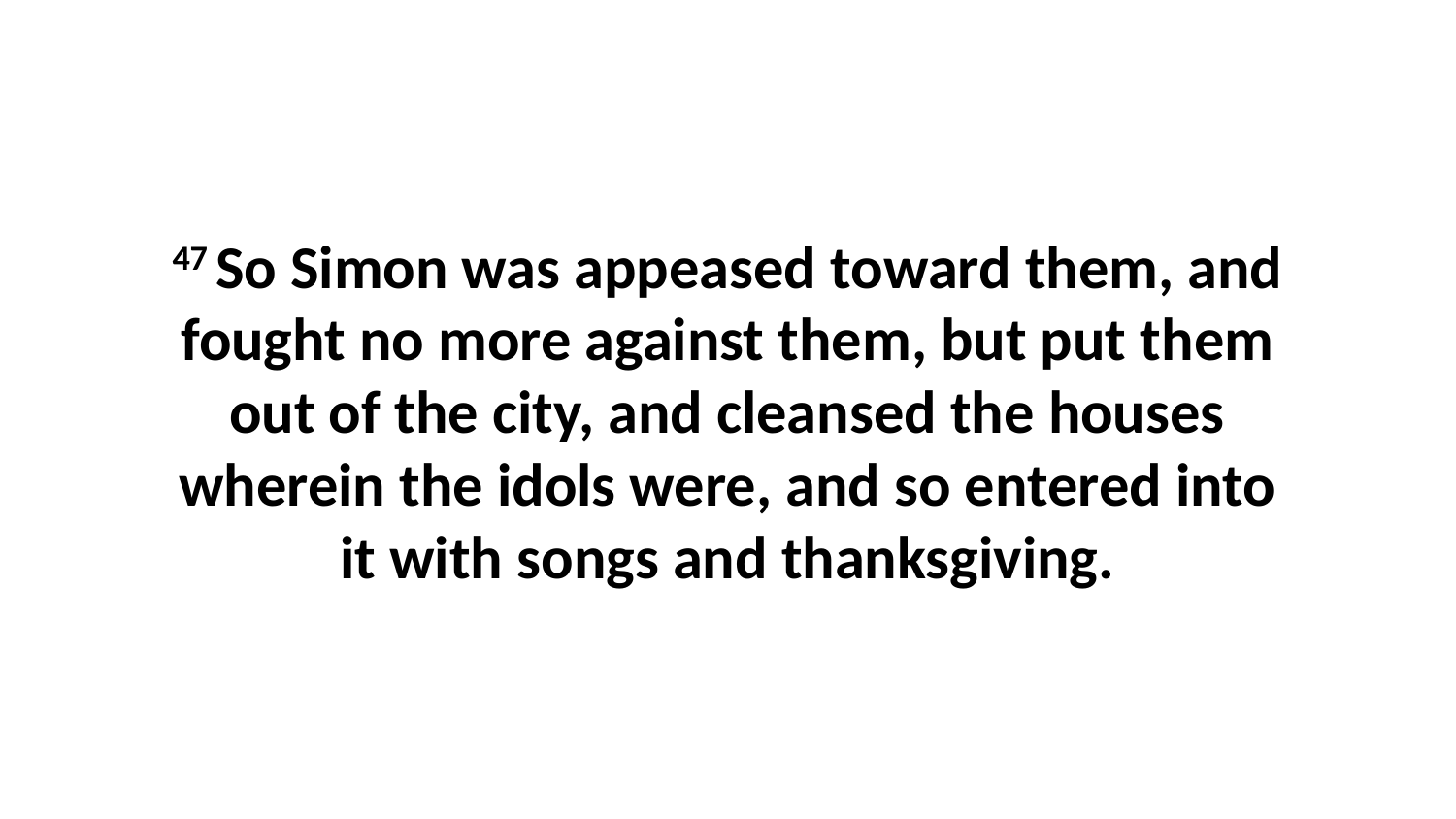

47 So Simon was appeased toward them, and fought no more against them, but put them out of the city, and cleansed the houses wherein the idols were, and so entered into it with songs and thanksgiving.